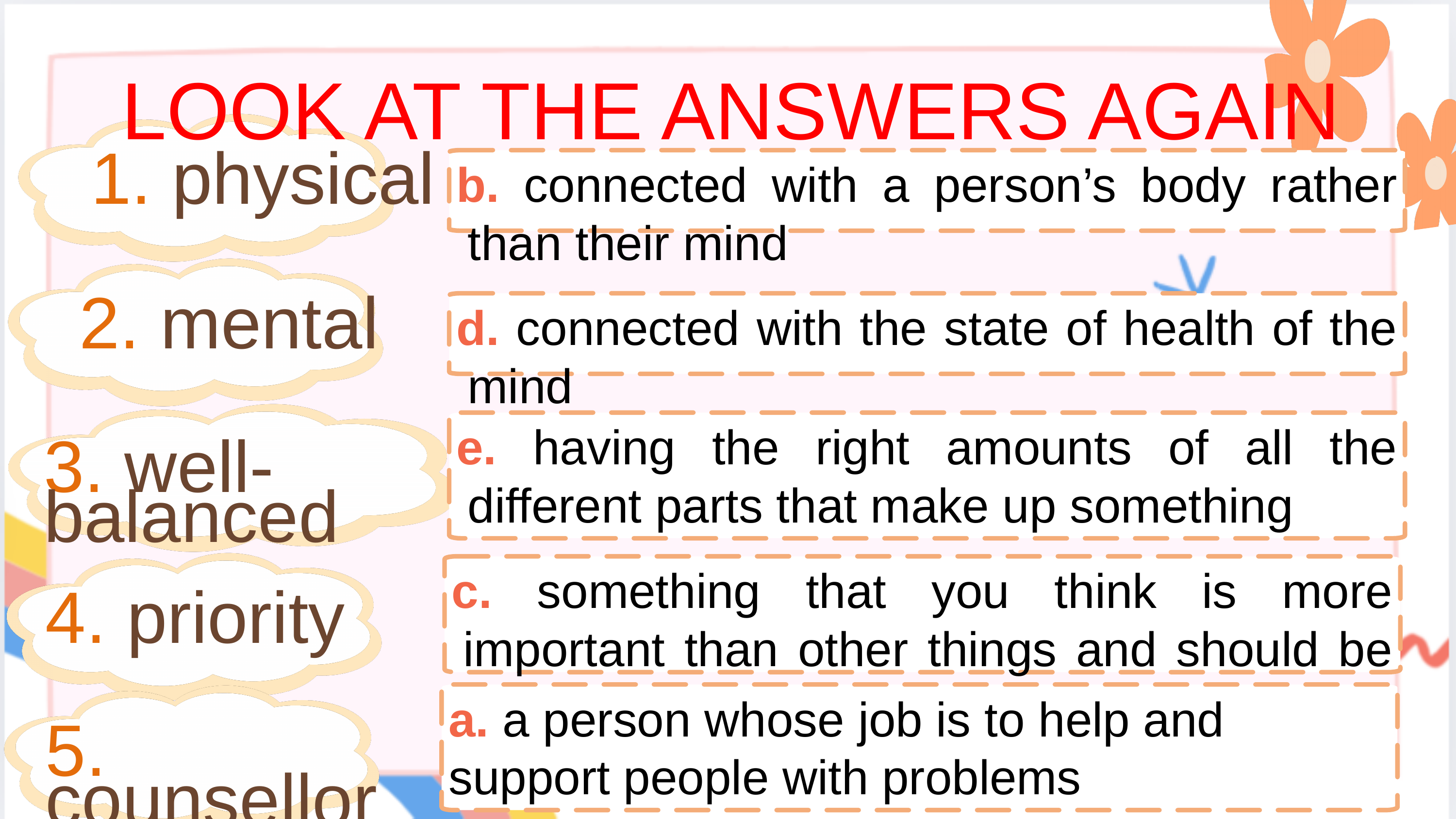

LOOK AT THE ANSWERS AGAIN

b. connected with a person’s body rather than their mind
1. physical

d. connected with the state of health of the mind
2. mental

e. having the right amounts of all the different parts that make up something
3. well-balanced

c. something that you think is more important than other things and should be dealt with first

4. priority

a. a person whose job is to help and support people with problems

5. counsellor